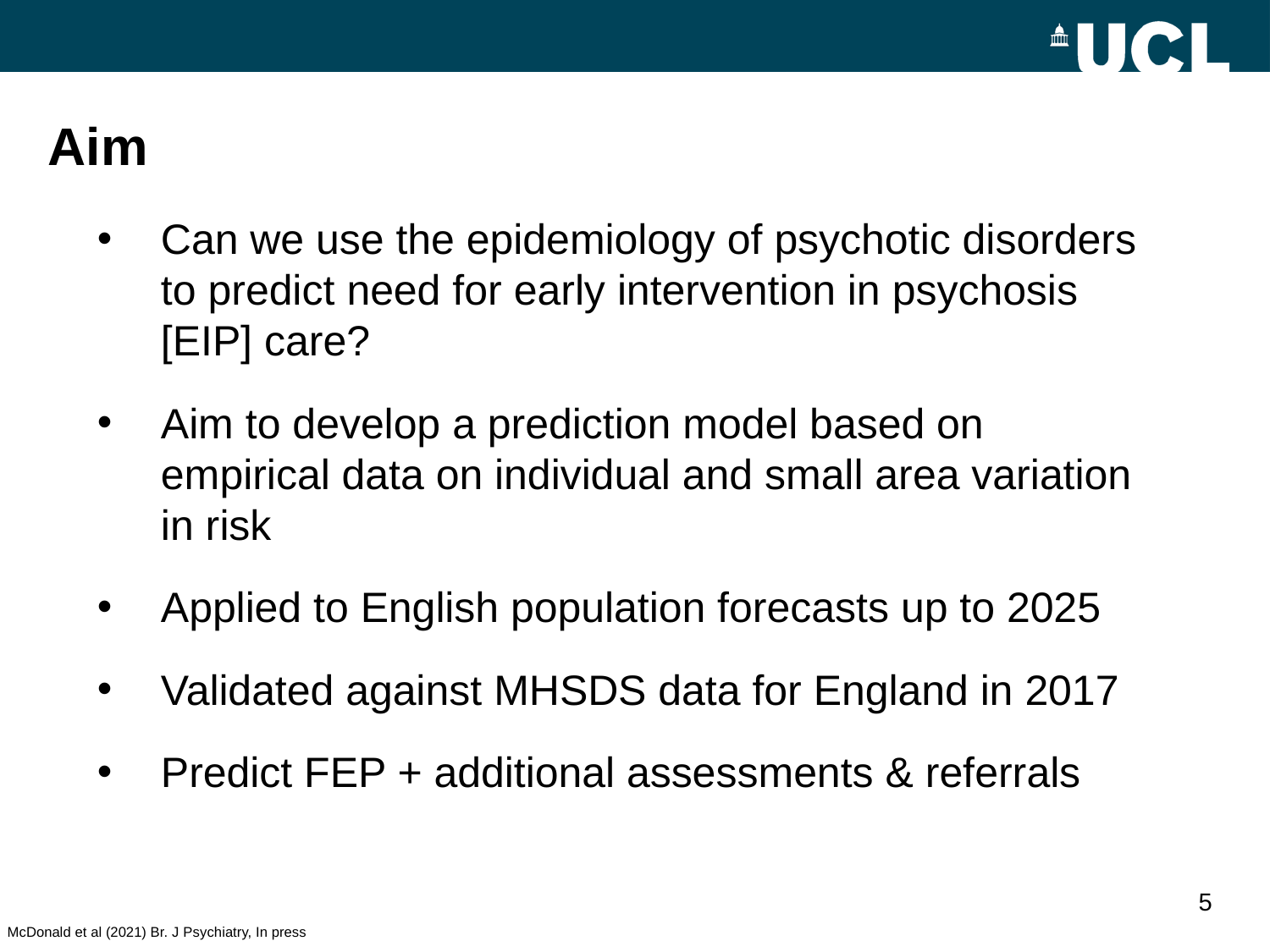

Aim
Can we use the epidemiology of psychotic disorders to predict need for early intervention in psychosis [EIP] care?
Aim to develop a prediction model based on empirical data on individual and small area variation in risk
Applied to English population forecasts up to 2025
Validated against MHSDS data for England in 2017
Predict FEP + additional assessments & referrals
5
McDonald et al (2021) Br. J Psychiatry, In press